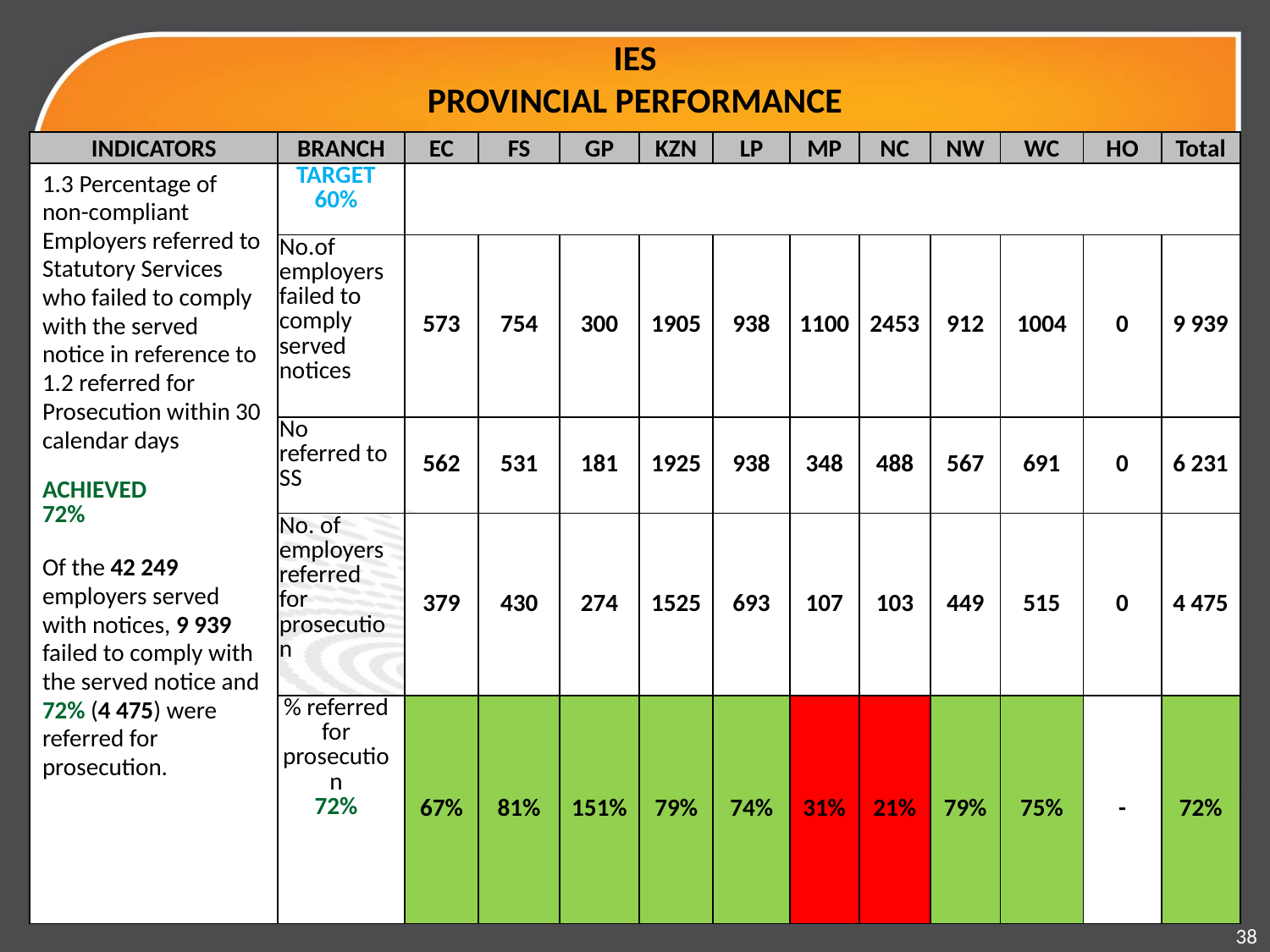

# IES PROVINCIAL PERFORMANCE
| INDICATORS | BRANCH | EC | FS | GP | KZN | LP | MP | NC | NW | WC | HO | Total |
| --- | --- | --- | --- | --- | --- | --- | --- | --- | --- | --- | --- | --- |
| 1.3 Percentage of non-compliant Employers referred to Statutory Services who failed to comply with the served notice in reference to 1.2 referred for Prosecution within 30 calendar days ACHIEVED 72% Of the 42 249 employers served with notices, 9 939 failed to comply with the served notice and 72% (4 475) were referred for prosecution. | TARGET 60% |  |  |  |  |  |  |  |  |  |  |  |
|  | No.of employers failed to comply served notices | 573 | 754 | 300 | 1905 | 938 | 1100 | 2453 | 912 | 1004 | 0 | 9 939 |
|  | No referred to SS | 562 | 531 | 181 | 1925 | 938 | 348 | 488 | 567 | 691 | 0 | 6 231 |
|  | No. of employers referred for prosecution | 379 | 430 | 274 | 1525 | 693 | 107 | 103 | 449 | 515 | 0 | 4 475 |
|  | % referred for prosecution 72% | 67% | 81% | 151% | 79% | 74% | 31% | 21% | 79% | 75% | - | 72% |
38